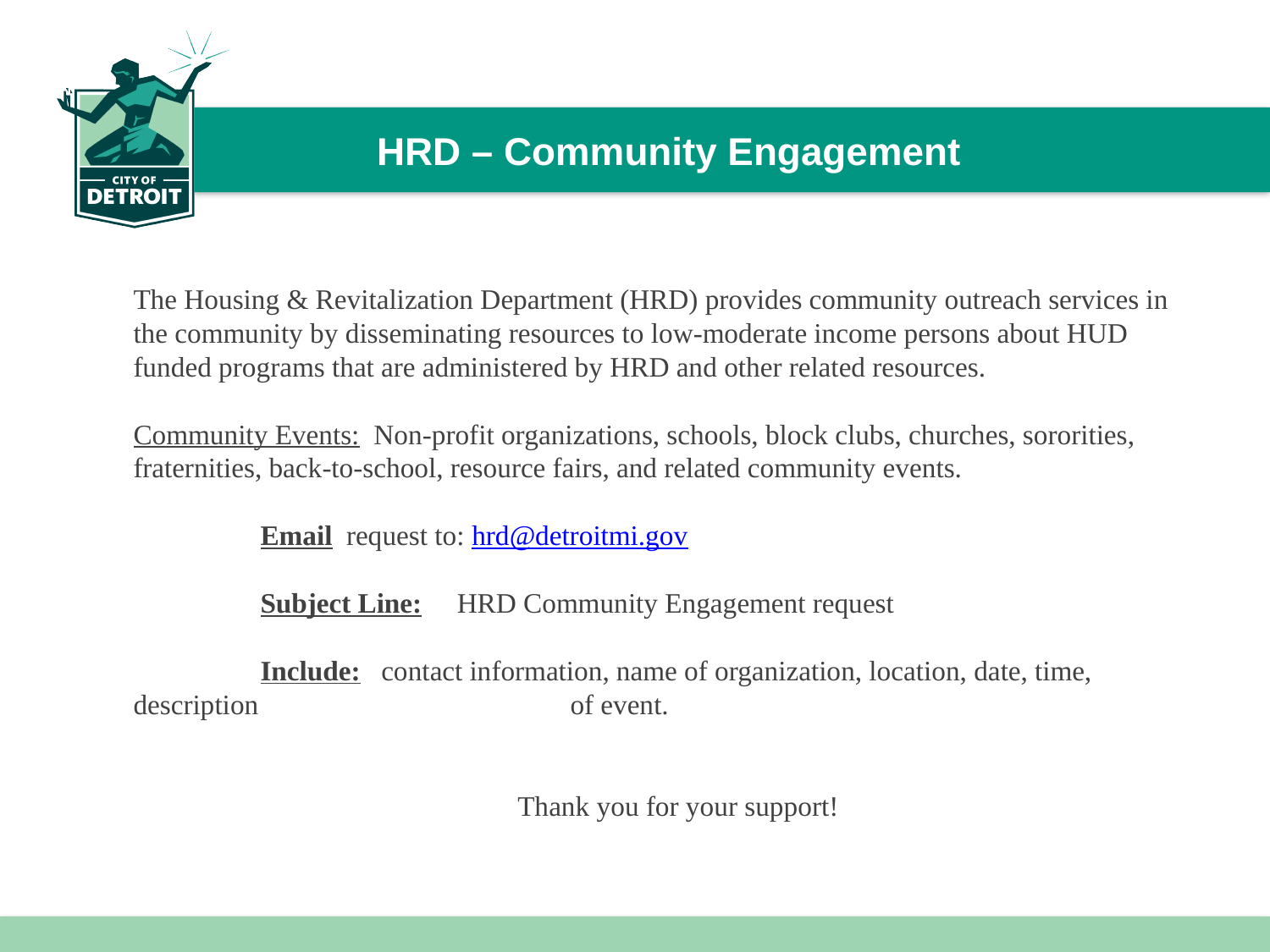

# HRD – Community Engagement

The Housing & Revitalization Department (HRD) provides community outreach services in the community by disseminating resources to low-moderate income persons about HUD funded programs that are administered by HRD and other related resources.

Community Events:  Non-profit organizations, schools, block clubs, churches, sororities, fraternities, back-to-school, resource fairs, and related community events.

	Email  request to: hrd@detroitmi.gov

	Subject Line:     HRD Community Engagement request

	Include:   contact information, name of organization, location, date, time, description  		        of event.

                                                       Thank you for your support!